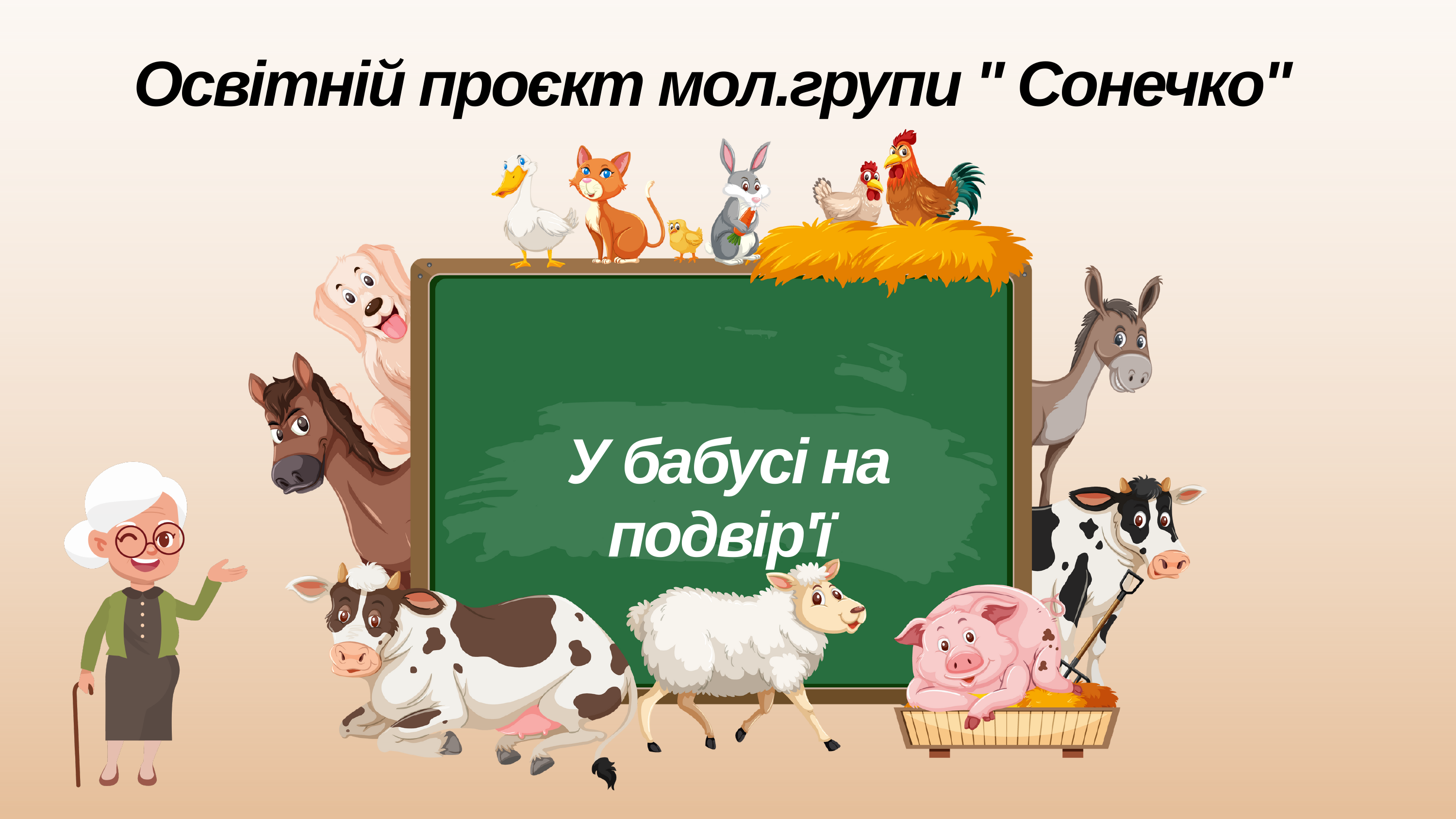

Освітній проєкт мол.групи " Сонечко"

У бабусі на подвір'ї